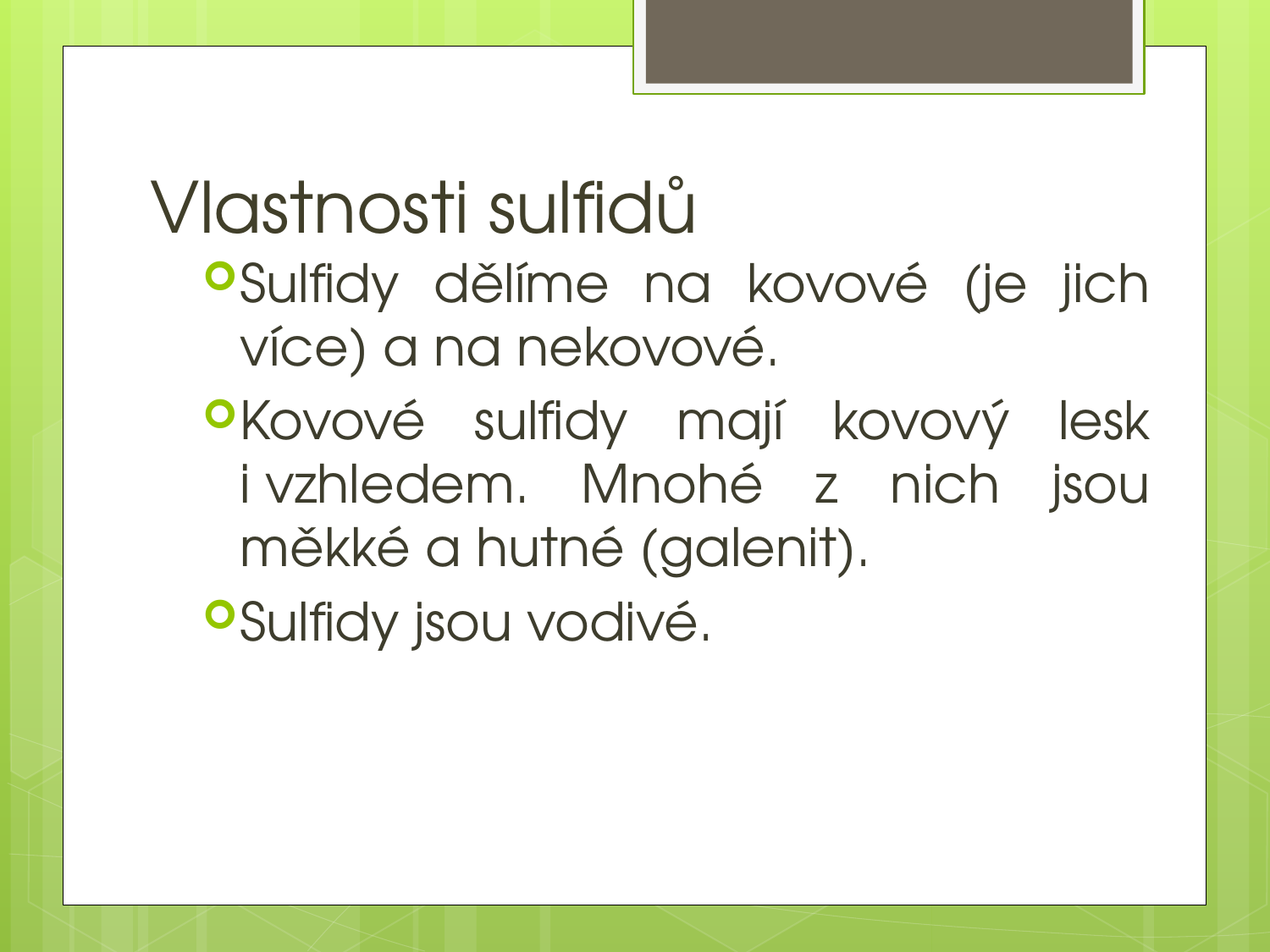

# Vlastnosti sulfidů
Sulfidy dělíme na kovové (je jich více) a na nekovové.
Kovové sulfidy mají kovový lesk i vzhledem. Mnohé z nich jsou měkké a hutné (galenit).
Sulfidy jsou vodivé.